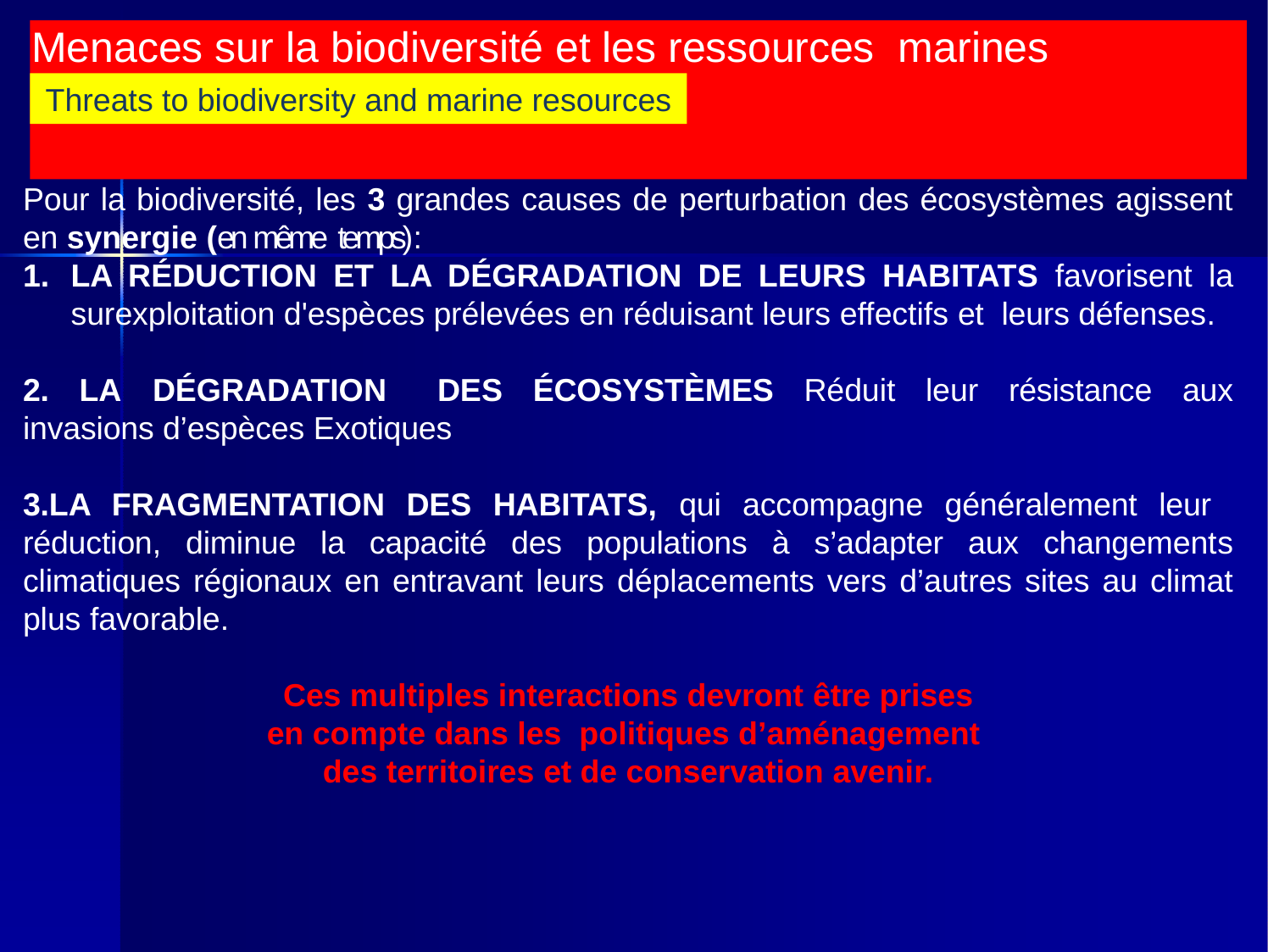

# Menaces sur la biodiversité et les ressources  marines
Threats to biodiversity and marine resources
Pour la biodiversité, les 3 grandes causes de perturbation des écosystèmes agissent en synergie  (en  même   temps):
LA RÉDUCTION ET LA DÉGRADATION DE LEURS HABITATS favorisent la surexploitation d'espèces prélevées en réduisant leurs effectifs et  leurs défenses.

2. LA	DÉGRADATION	DES ÉCOSYSTÈMES Réduit leur résistance aux invasions d’espèces Exotiques

3.LA FRAGMENTATION DES HABITATS, qui accompagne généralement leur  réduction, diminue la capacité des populations à s’adapter aux changements climatiques régionaux en entravant leurs déplacements vers d’autres sites au climat plus favorable.

Ces multiples interactions devront être prises
en compte dans les  politiques d’aménagement
des territoires et de conservation avenir.